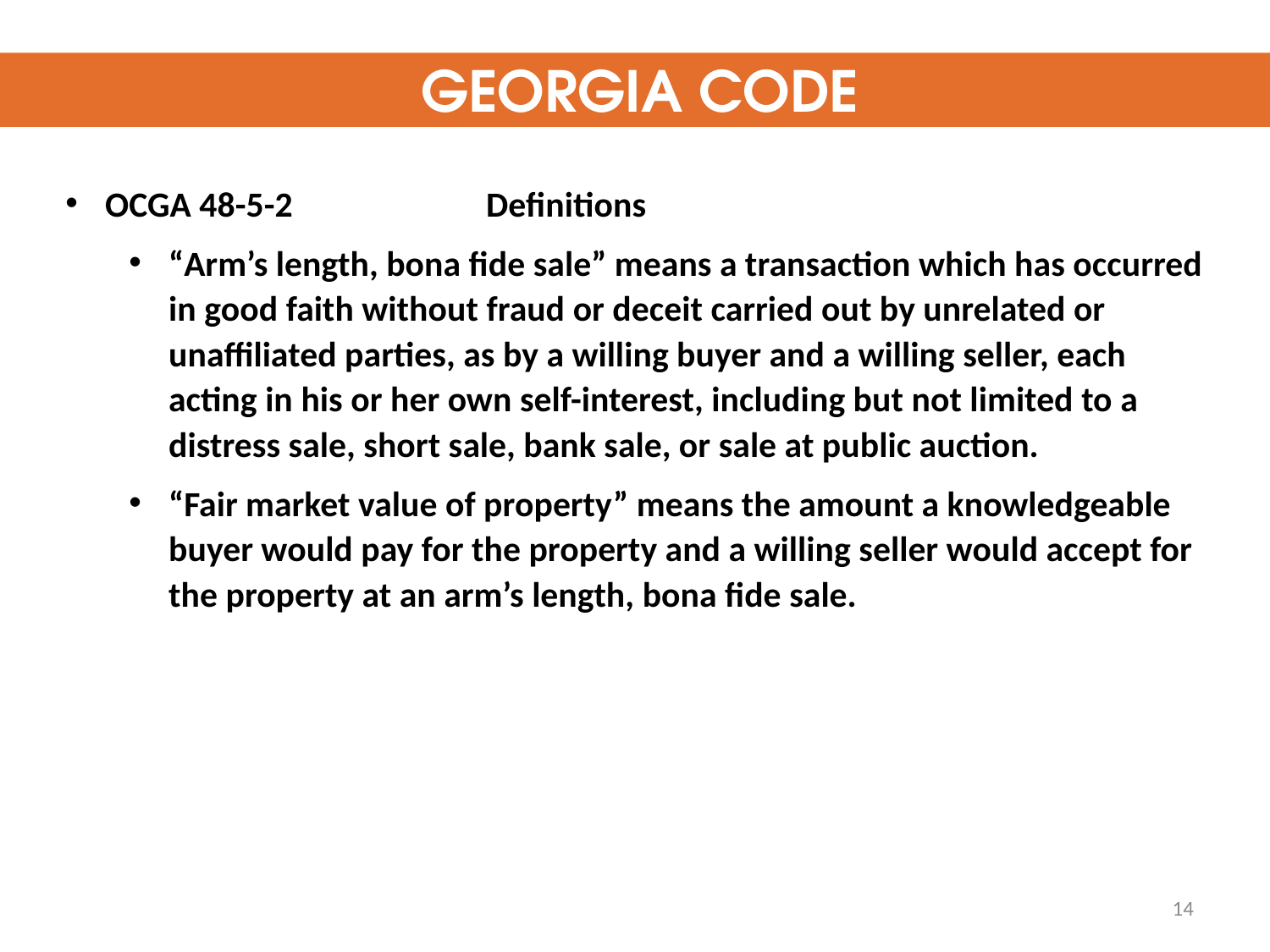

GEORGIA CODE

OCGA 48-5-2 		Definitions
“Arm’s length, bona fide sale” means a transaction which has occurred in good faith without fraud or deceit carried out by unrelated or unaffiliated parties, as by a willing buyer and a willing seller, each acting in his or her own self-interest, including but not limited to a distress sale, short sale, bank sale, or sale at public auction.
“Fair market value of property” means the amount a knowledgeable buyer would pay for the property and a willing seller would accept for the property at an arm’s length, bona fide sale.

14